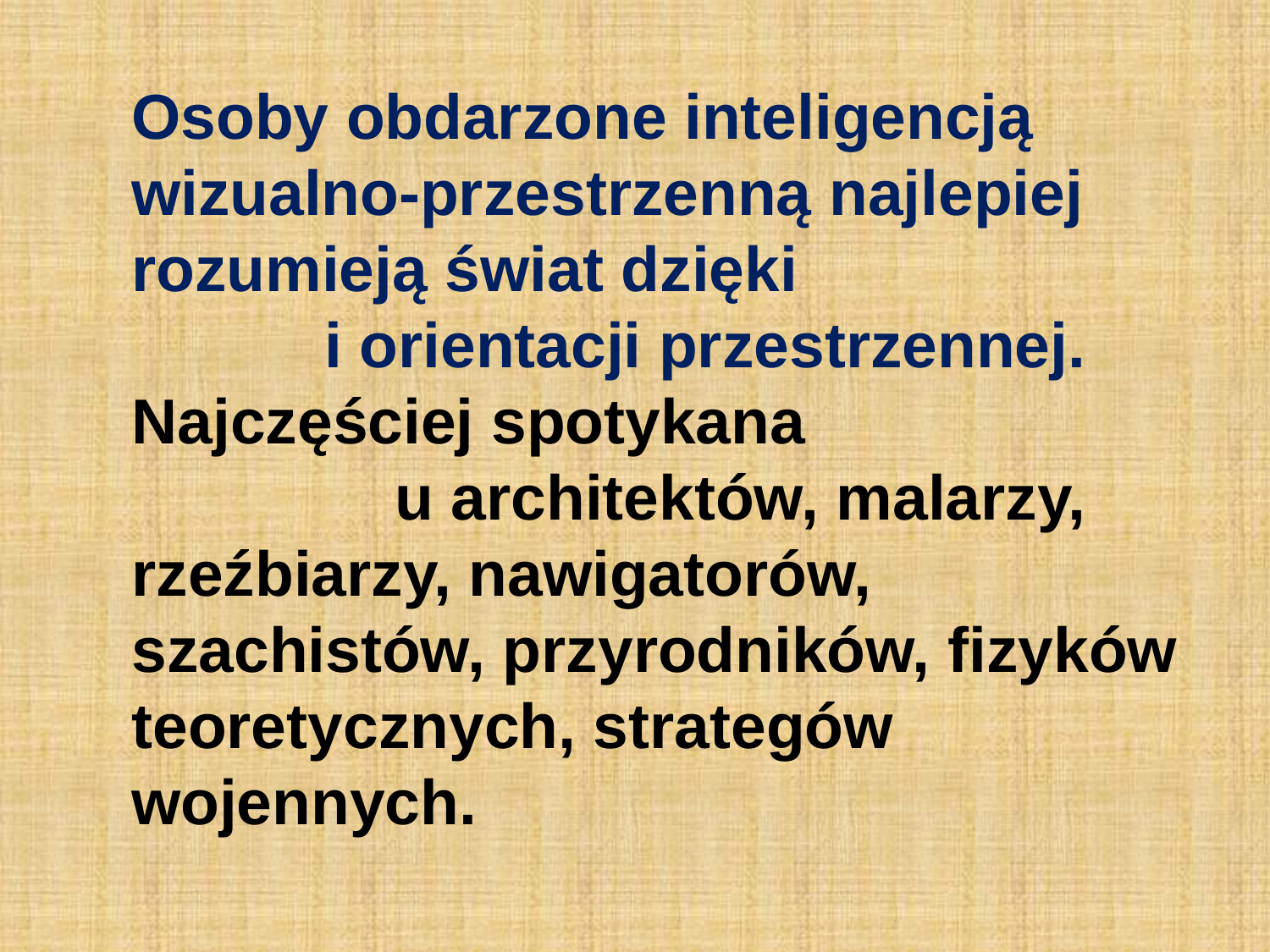

Osoby obdarzone inteligencją wizualno-przestrzenną najlepiej rozumieją świat dzięki                                   i orientacji przestrzennej.
Najczęściej spotykana                                      u architektów, malarzy, rzeźbiarzy, nawigatorów, szachistów, przyrodników, fizyków teoretycznych, strategów wojennych.